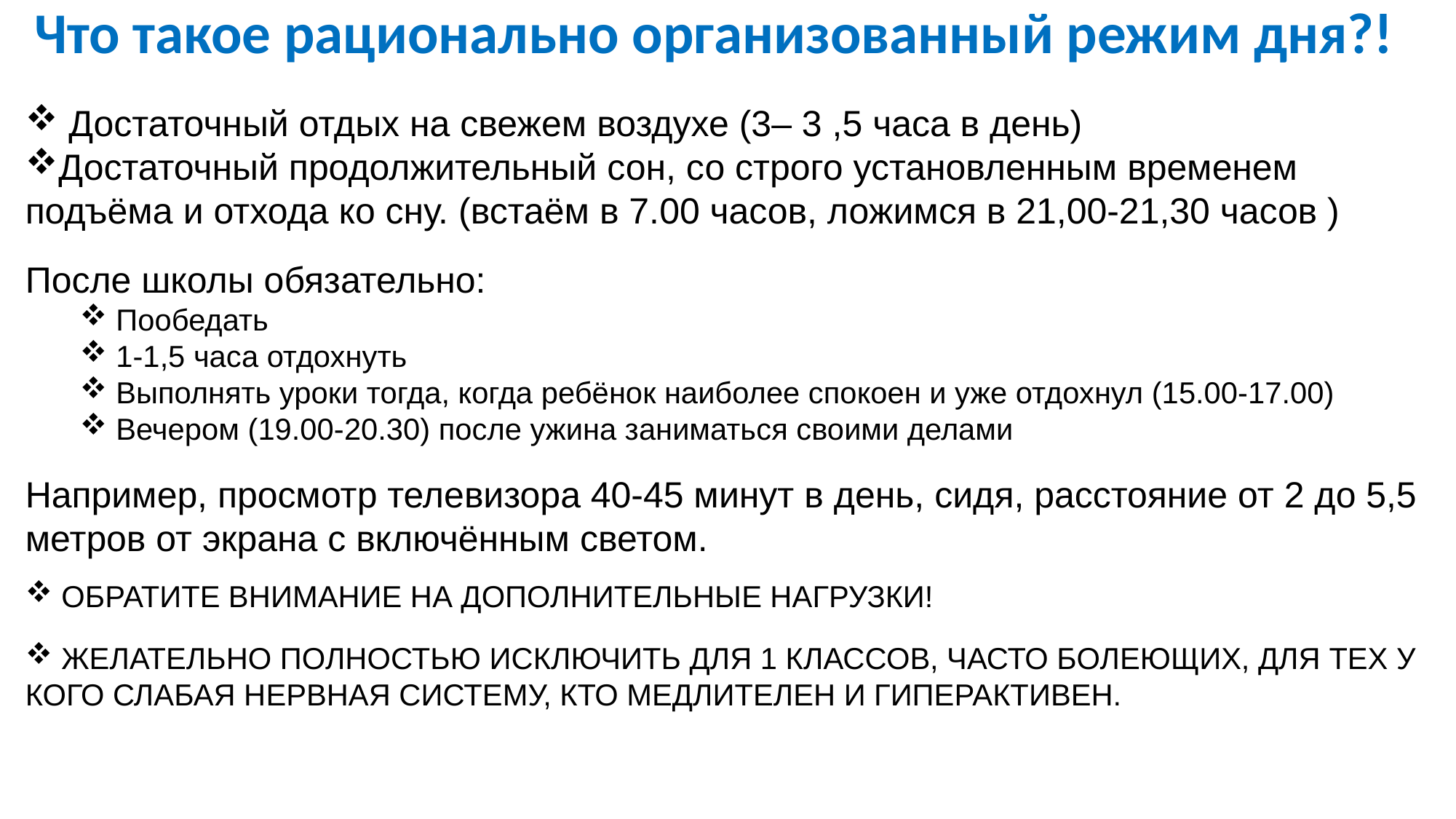

# Что такое рационально организованный режим дня?!
 Достаточный отдых на свежем воздухе (3– 3 ,5 часа в день)
Достаточный продолжительный сон, со строго установленным временем подъёма и отхода ко сну. (встаём в 7.00 часов, ложимся в 21,00-21,30 часов )

После школы обязательно:
 Пообедать
 1-1,5 часа отдохнуть
 Выполнять уроки тогда, когда ребёнок наиболее спокоен и уже отдохнул (15.00-17.00)
 Вечером (19.00-20.30) после ужина заниматься своими делами

Например, просмотр телевизора 40-45 минут в день, сидя, расстояние от 2 до 5,5 метров от экрана с включённым светом.

 ОБРАТИТЕ ВНИМАНИЕ НА ДОПОЛНИТЕЛЬНЫЕ НАГРУЗКИ!

 ЖЕЛАТЕЛЬНО ПОЛНОСТЬЮ ИСКЛЮЧИТЬ ДЛЯ 1 КЛАССОВ, ЧАСТО БОЛЕЮЩИХ, ДЛЯ ТЕХ У КОГО СЛАБАЯ НЕРВНАЯ СИСТЕМУ, КТО МЕДЛИТЕЛЕН И ГИПЕРАКТИВЕН.